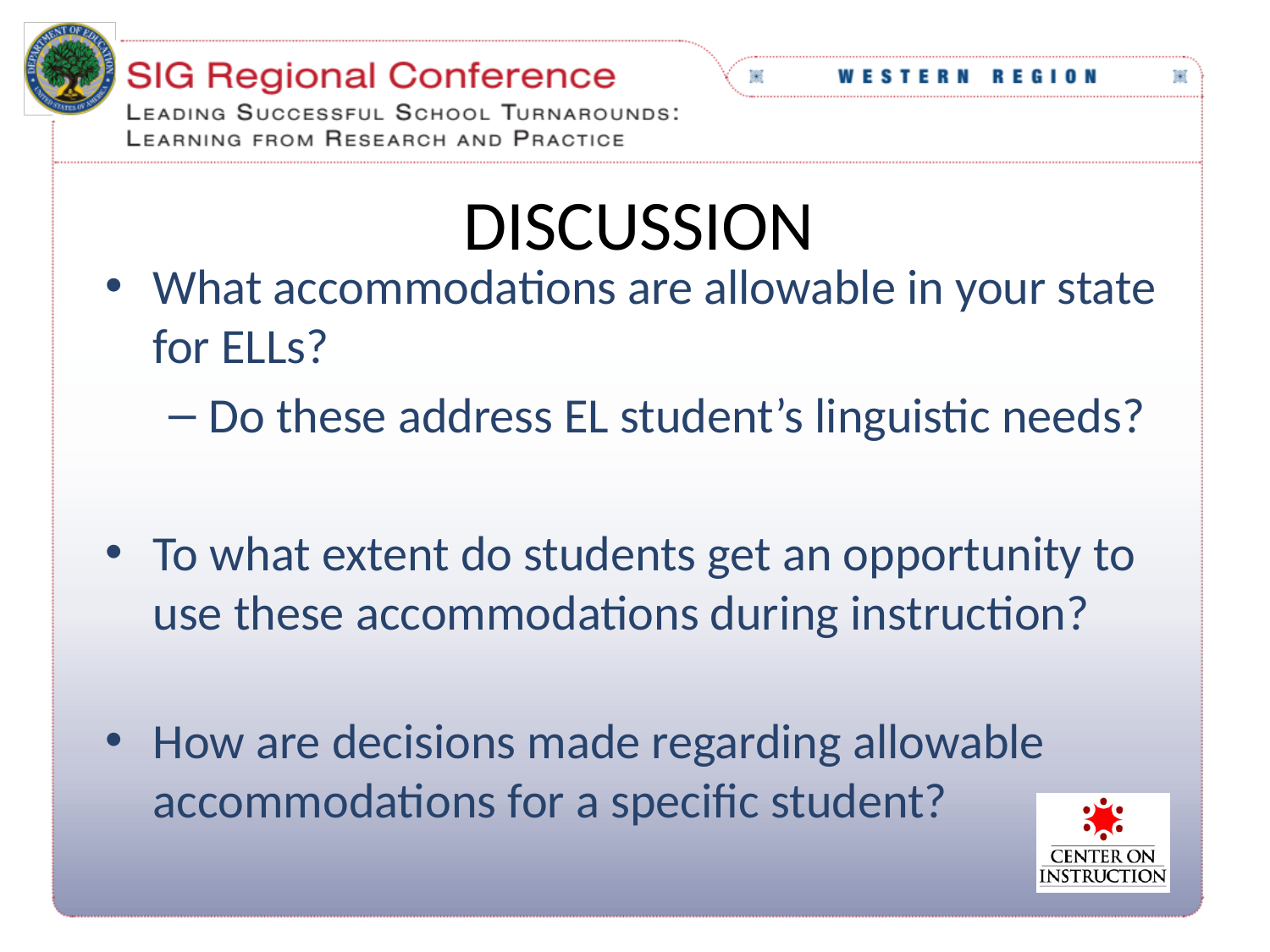

# Discussion
What accommodations are allowable in your state for ELLs?
Do these address EL student’s linguistic needs?

To what extent do students get an opportunity to use these accommodations during instruction?
How are decisions made regarding allowable accommodations for a specific student?